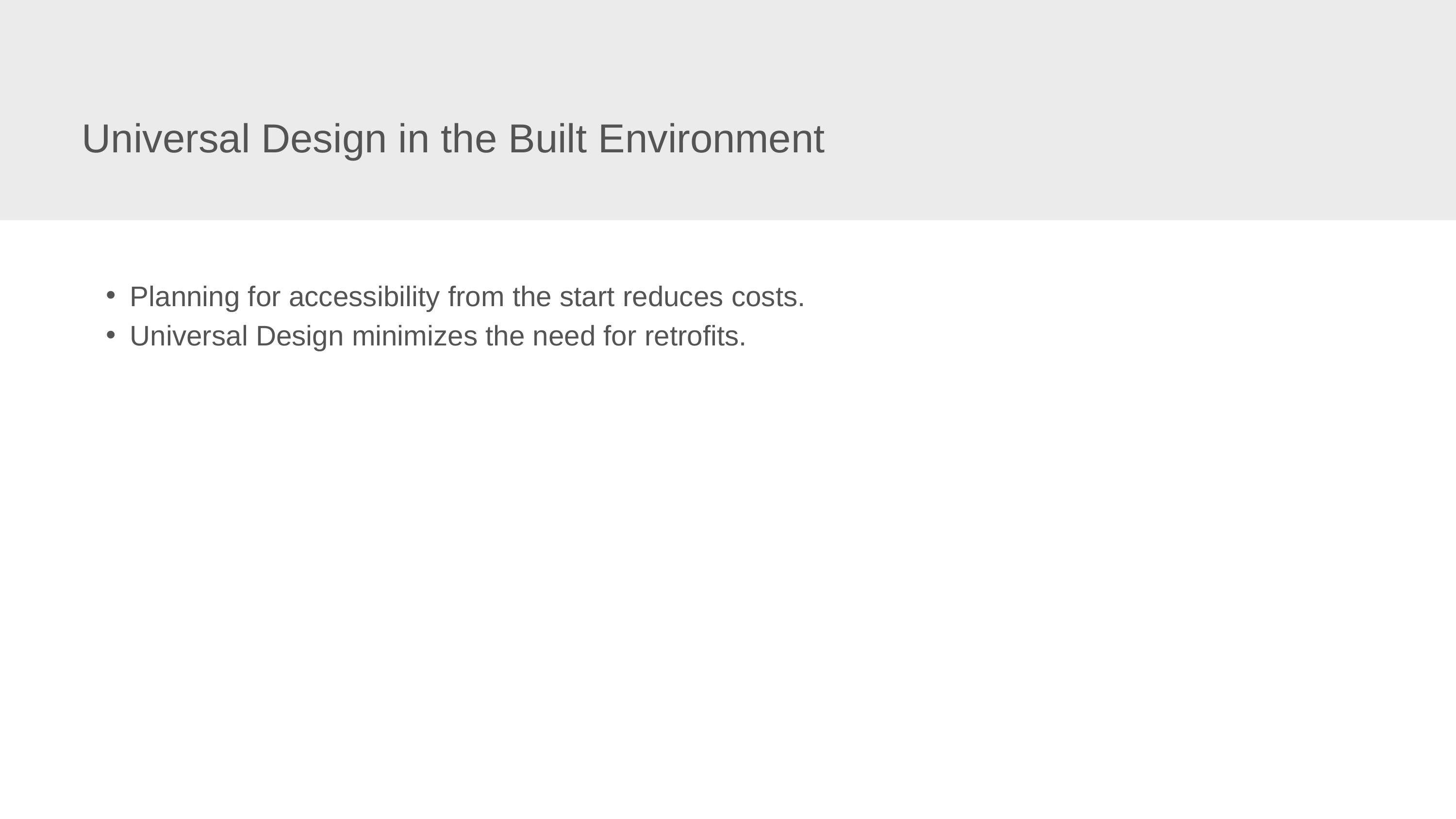

Universal Design in the Built Environment
Planning for accessibility from the start reduces costs.
Universal Design minimizes the need for retrofits.